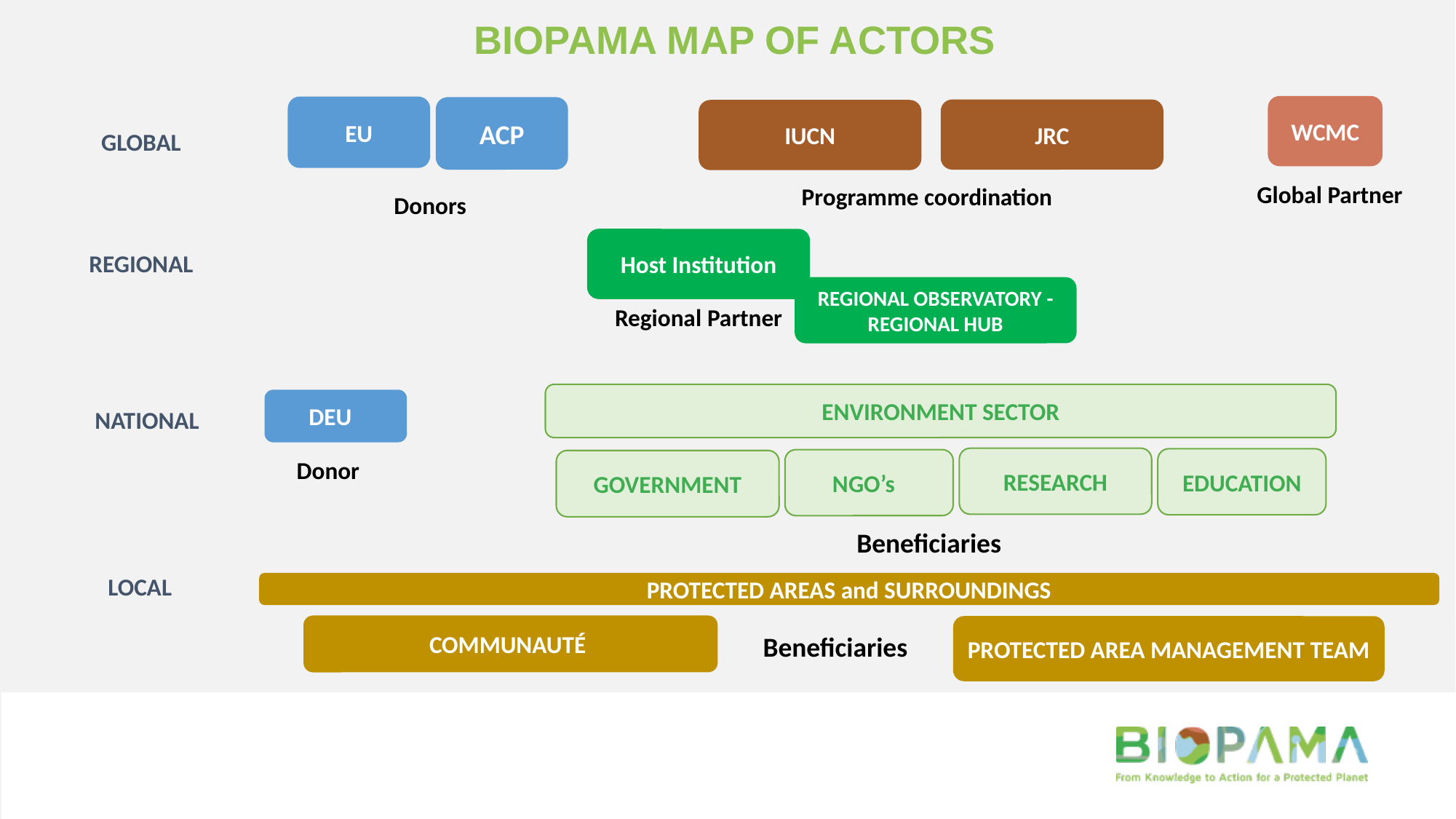

BIOPAMA MAP OF ACTORS
WCMC
EU
JRC
IUCN
GLOBAL
REGIONAL
Host Institution
REGIONAL OBSERVATORY - REGIONAL HUB
ENVIRONMENT SECTOR
NATIONAL

RESEARCH
EDUCATION
NGO’s
GOVERNMENT
LOCAL

PROTECTED AREAS and SURROUNDINGS
COMMUNAUTÉ
PROTECTED AREA MANAGEMENT TEAM
   Programme coordination
Donors
Regional Partner

Beneficiaries
Beneficiaries
ACP
DEU
Global Partner
Donor